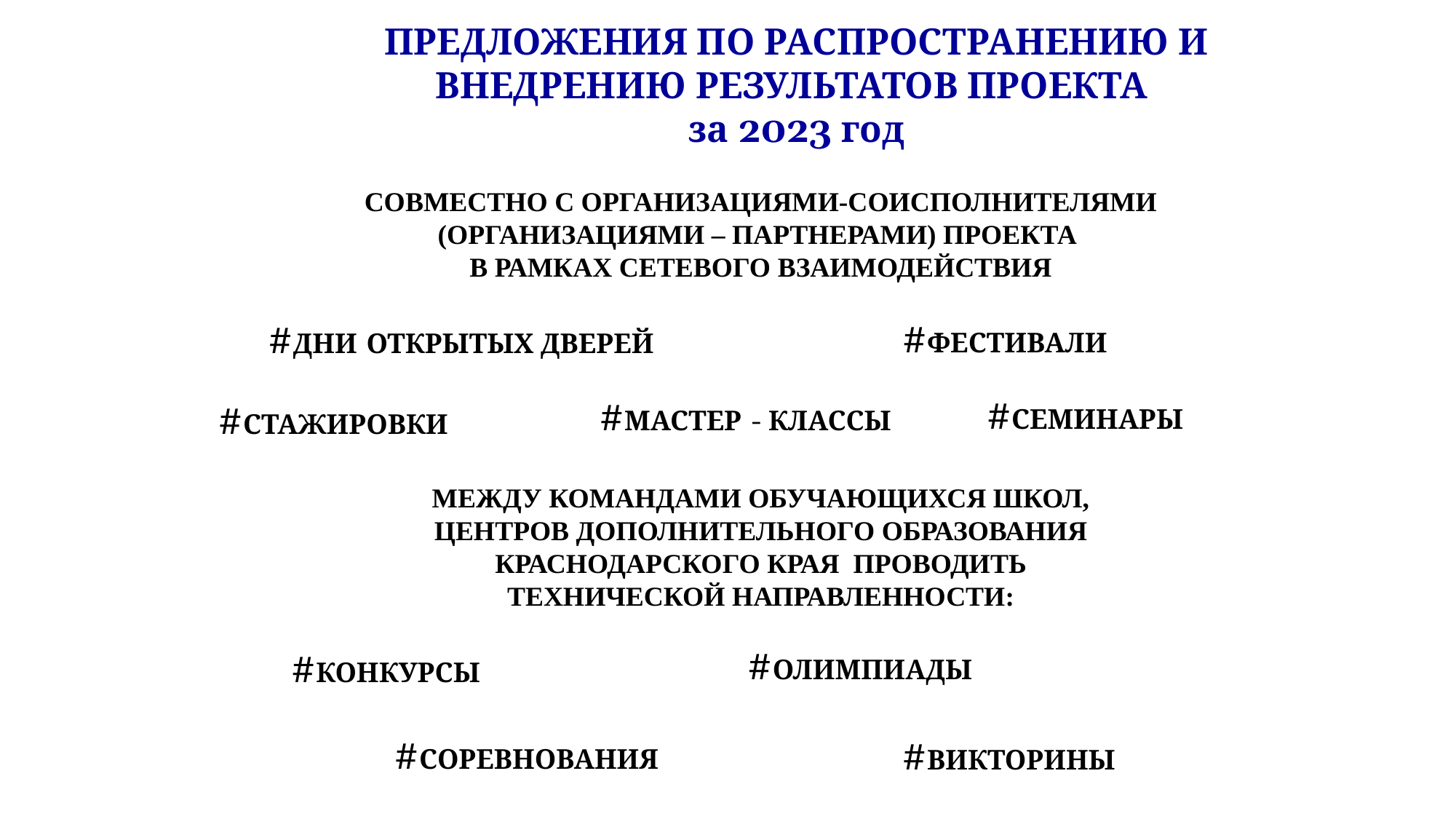

ПРЕДЛОЖЕНИЯ ПО РАСПРОСТРАНЕНИЮ И ВНЕДРЕНИЮ РЕЗУЛЬТАТОВ ПРОЕКТА
за 2023 год

СОВМЕСТНО С ОРГАНИЗАЦИЯМИ-СОИСПОЛНИТЕЛЯМИ (ОРГАНИЗАЦИЯМИ – ПАРТНЕРАМИ) ПРОЕКТА
В РАМКАХ СЕТЕВОГО ВЗАИМОДЕЙСТВИЯ
#ФЕСТИВАЛИ
#ДНИ ОТКРЫТЫХ ДВЕРЕЙ
#СЕМИНАРЫ
#МАСТЕР - КЛАССЫ
#СТАЖИРОВКИ
МЕЖДУ КОМАНДАМИ ОБУЧАЮЩИХСЯ ШКОЛ, ЦЕНТРОВ ДОПОЛНИТЕЛЬНОГО ОБРАЗОВАНИЯ КРАСНОДАРСКОГО КРАЯ  ПРОВОДИТЬ ТЕХНИЧЕСКОЙ НАПРАВЛЕННОСТИ:

#ОЛИМПИАДЫ
#КОНКУРСЫ
#СОРЕВНОВАНИЯ
#ВИКТОРИНЫ